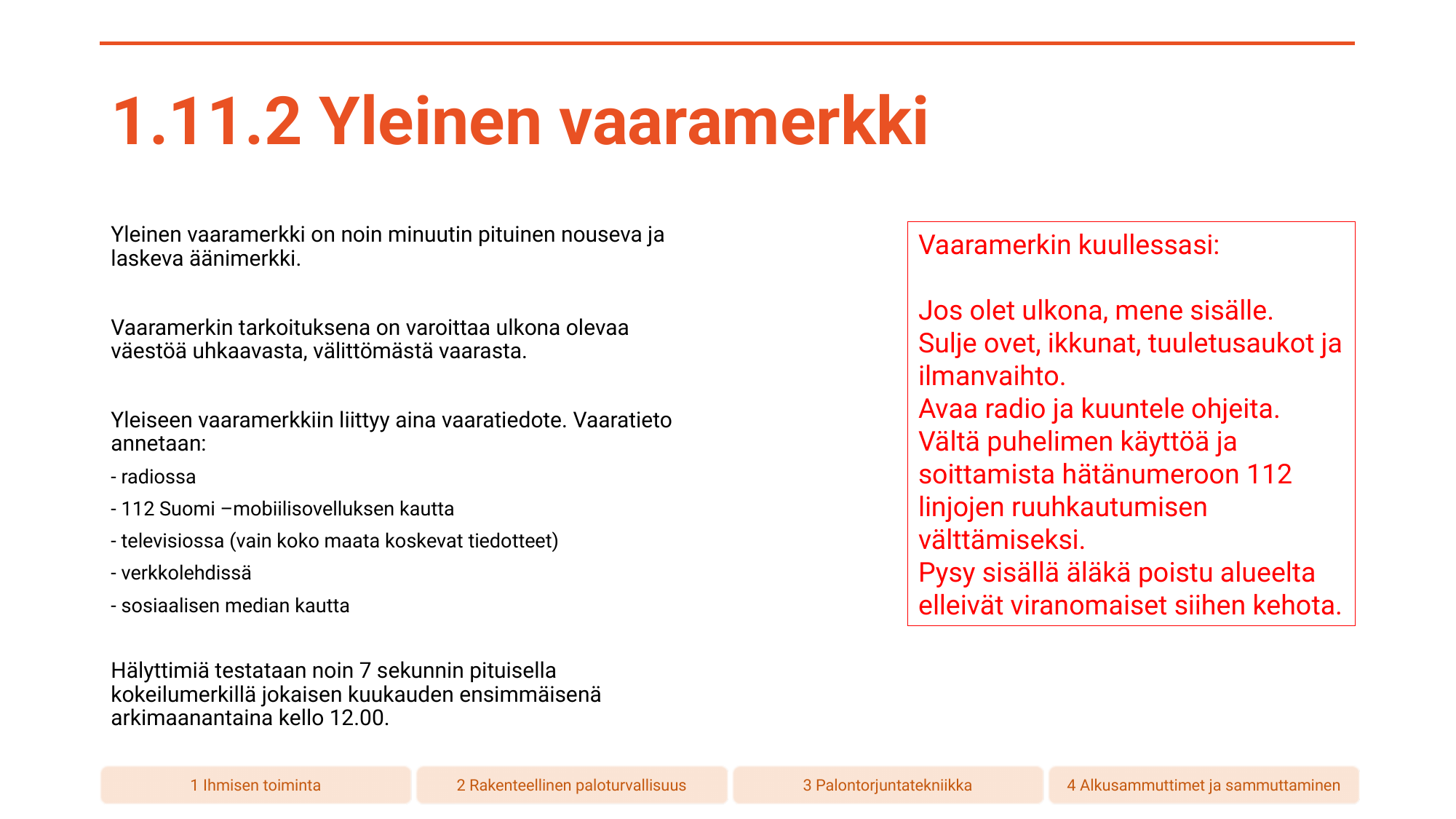

# 1.11.2 Yleinen vaaramerkki
Yleinen vaaramerkki on noin minuutin pituinen nouseva ja laskeva äänimerkki.

Vaaramerkin tarkoituksena on varoittaa ulkona olevaa väestöä uhkaavasta, välittömästä vaarasta.

Yleiseen vaaramerkkiin liittyy aina vaaratiedote. Vaaratieto annetaan:
- radiossa
- 112 Suomi –mobiilisovelluksen kautta
- televisiossa (vain koko maata koskevat tiedotteet)
- verkkolehdissä
- sosiaalisen median kautta

Hälyttimiä testataan noin 7 sekunnin pituisella kokeilumerkillä jokaisen kuukauden ensimmäisenä arkimaanantaina kello 12.00.
Vaaramerkin kuullessasi:

Jos olet ulkona, mene sisälle.
Sulje ovet, ikkunat, tuuletusaukot ja ilmanvaihto.
Avaa radio ja kuuntele ohjeita.
Vältä puhelimen käyttöä ja soittamista hätänumeroon 112 linjojen ruuhkautumisen välttämiseksi.
Pysy sisällä äläkä poistu alueelta elleivät viranomaiset siihen kehota.